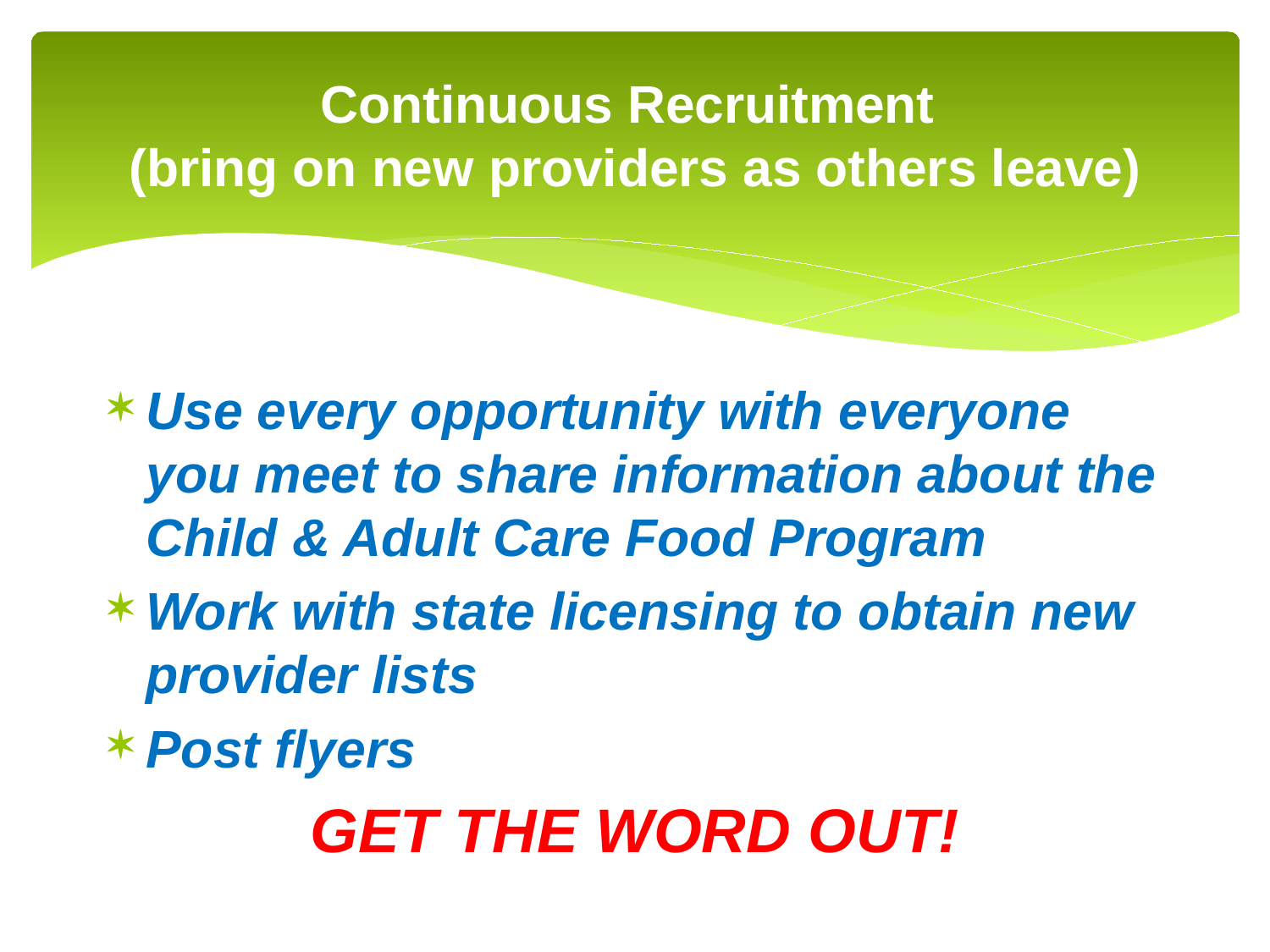

# Continuous Recruitment (bring on new providers as others leave)
Use every opportunity with everyone you meet to share information about the Child & Adult Care Food Program
Work with state licensing to obtain new provider lists
Post flyers
GET THE WORD OUT!